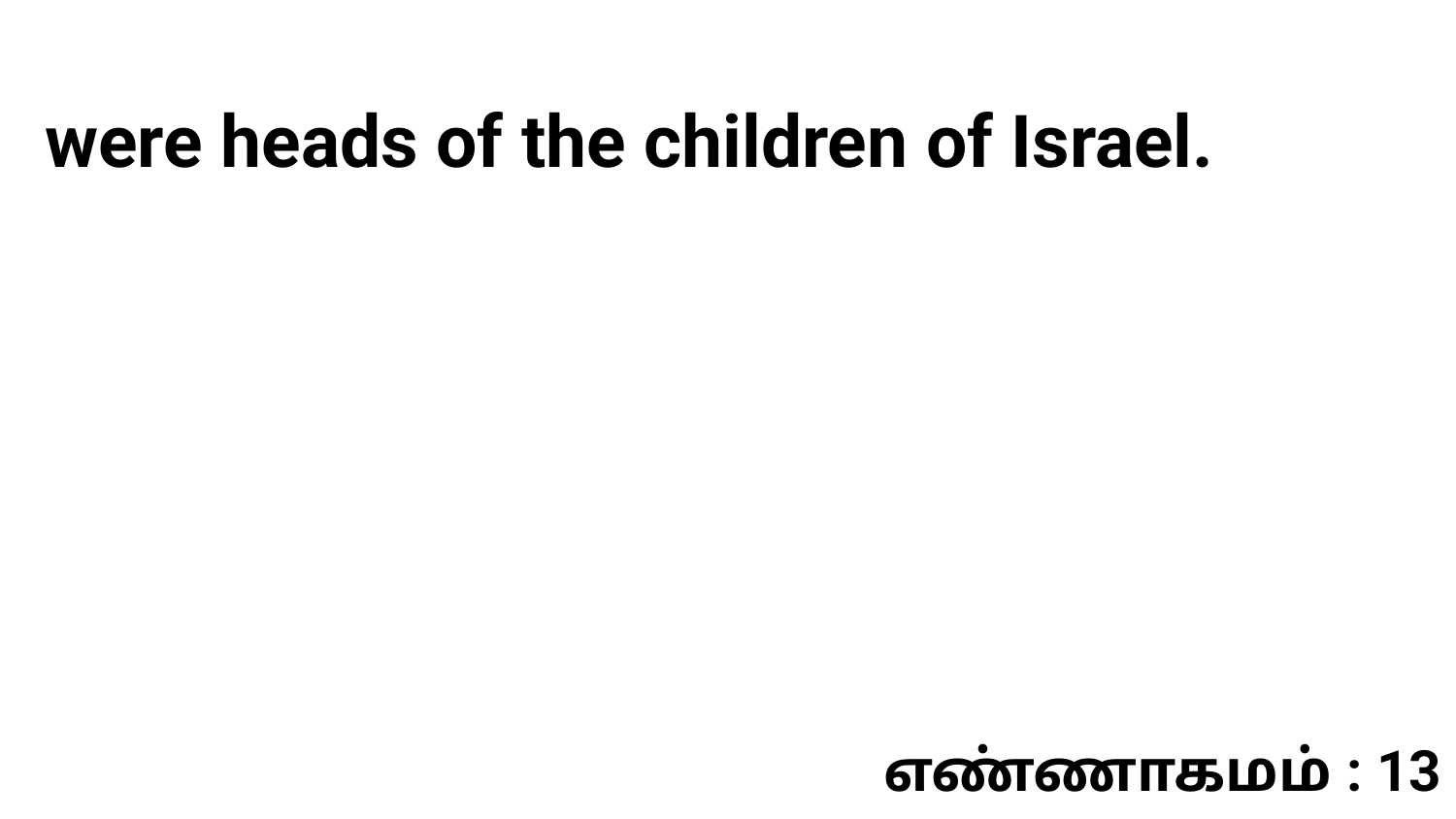

were heads of the children of Israel.
எண்ணாகமம் : 13